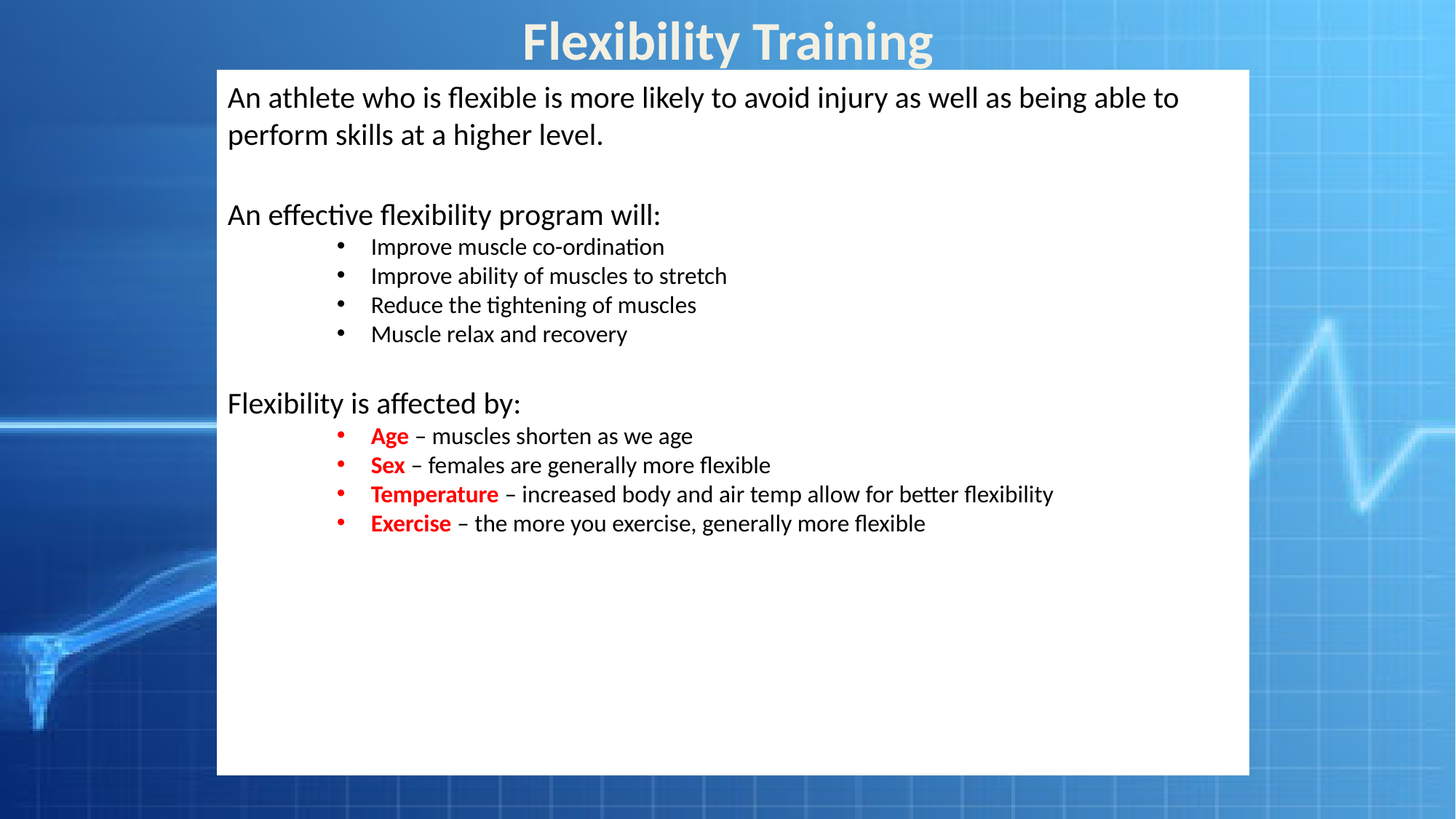

Flexibility Training

An athlete who is flexible is more likely to avoid injury as well as being able to perform skills at a higher level.

An effective flexibility program will:
Improve muscle co-ordination
Improve ability of muscles to stretch
Reduce the tightening of muscles
Muscle relax and recovery

Flexibility is affected by:
Age – muscles shorten as we age
Sex – females are generally more flexible
Temperature – increased body and air temp allow for better flexibility
Exercise – the more you exercise, generally more flexible